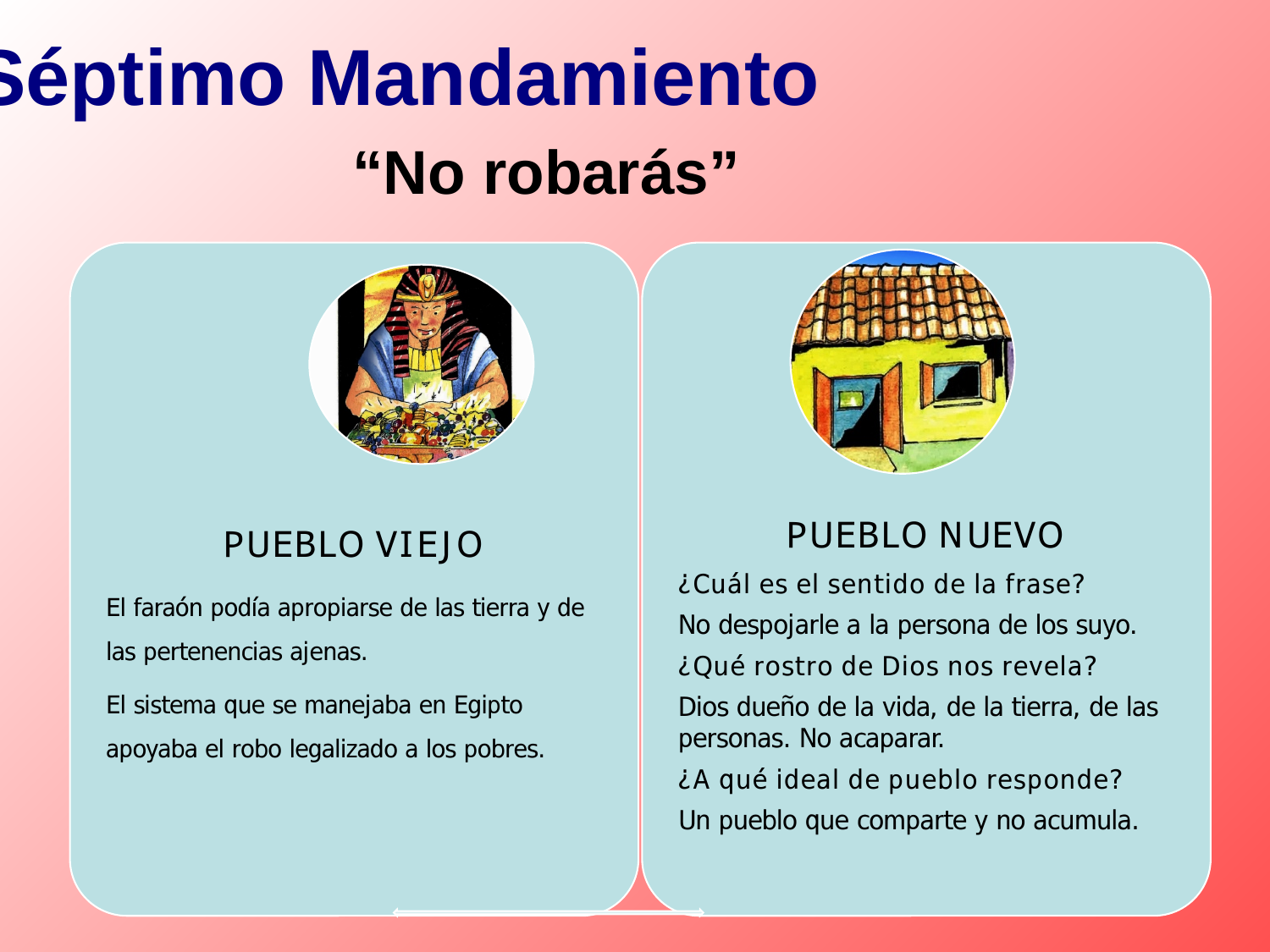

Séptimo Mandamiento
“No robarás”

PUEBLO NUEVO
¿Cuál es el sentido de la frase?
No despojarle a la persona de los suyo.
¿Qué rostro de Dios nos revela?
Dios dueño de la vida, de la tierra, de las personas. No acaparar.
¿A qué ideal de pueblo responde?
Un pueblo que comparte y no acumula.

PUEBLO VIEJO
El faraón podía apropiarse de las tierra y de las pertenencias ajenas.
El sistema que se manejaba en Egipto apoyaba el robo legalizado a los pobres.